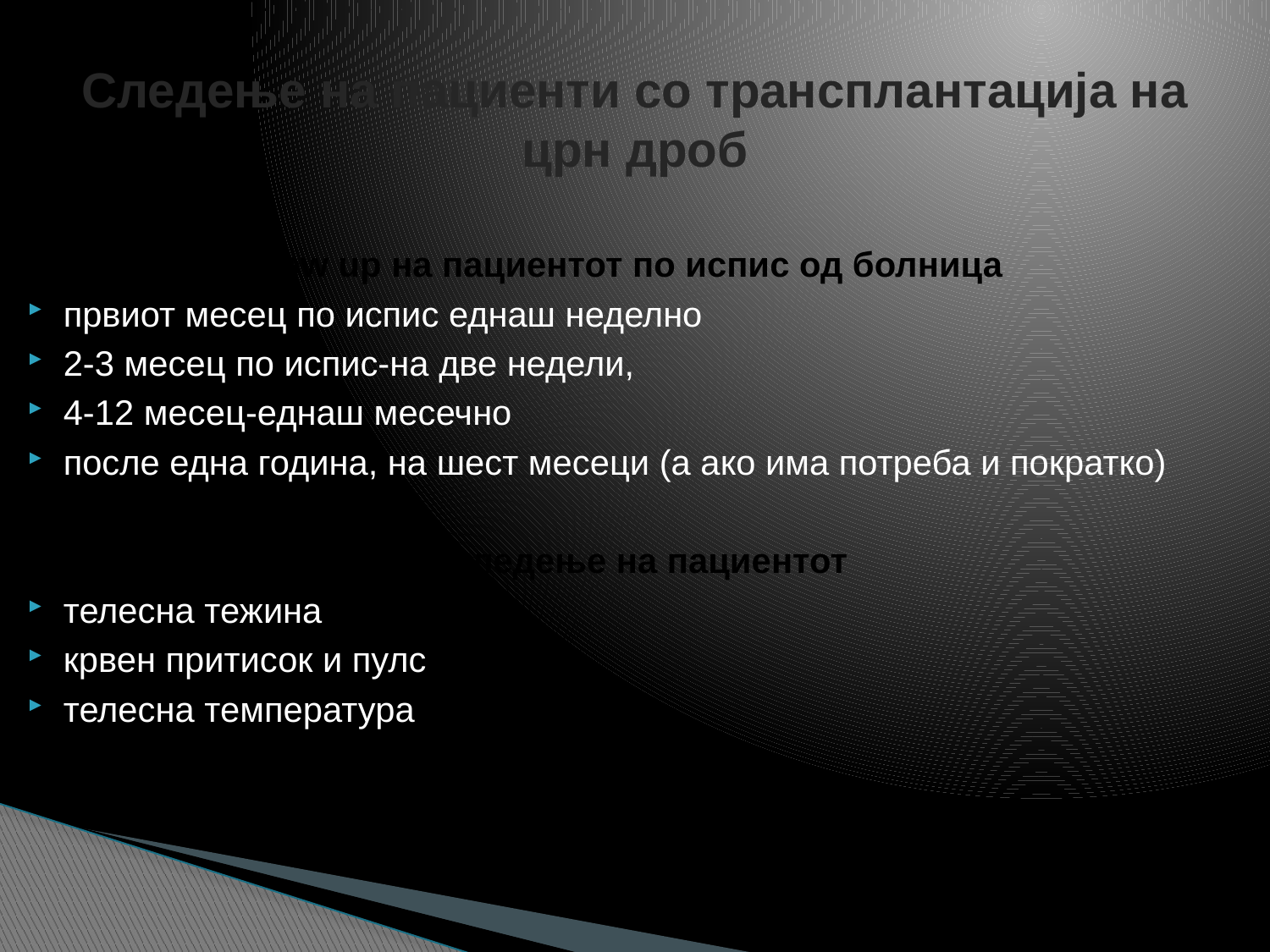

# Следење на пациенти со трансплантација на црн дроб

Честота на follow up на пациентот по испис од болница
првиот месец по испис еднаш неделно
2-3 месец по испис-на две недели,
4-12 месец-еднаш месечно
после една година, на шест месеци (а ако има потреба и пократко)

Потребни параметри за следење на пациентот
телесна тежина
крвен притисок и пулс
телесна температура